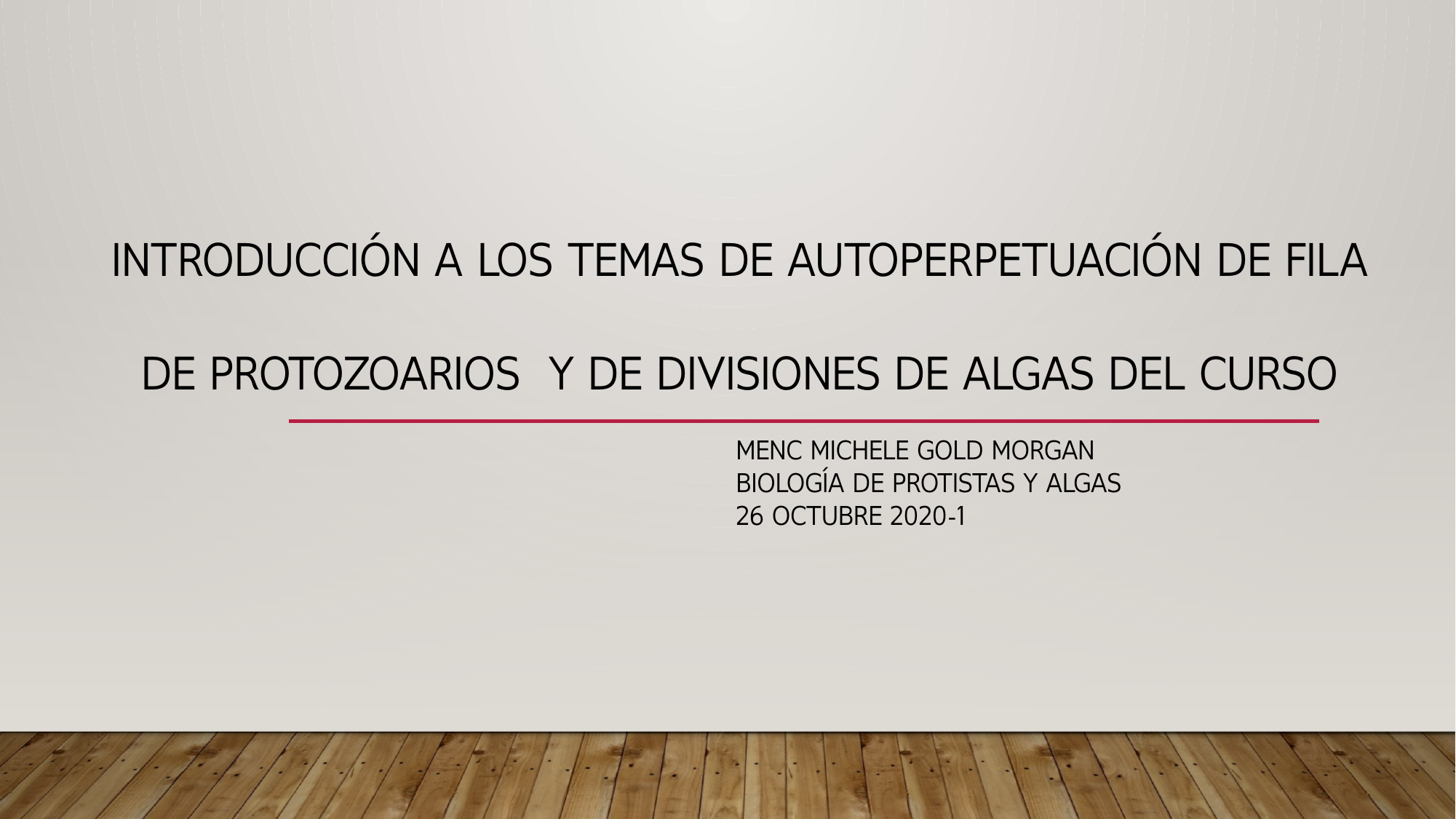

# INTRODUCCIÓN A LOS TEMAS DE AUTOPERPETUACIÓN DE FILA DE PROTOZOARIOS  Y DE DIVISIONES DE ALGAS del curso
				MenC Michele Gold Morgan						biología de Protistas y Algas  						26 octubre 2020-1